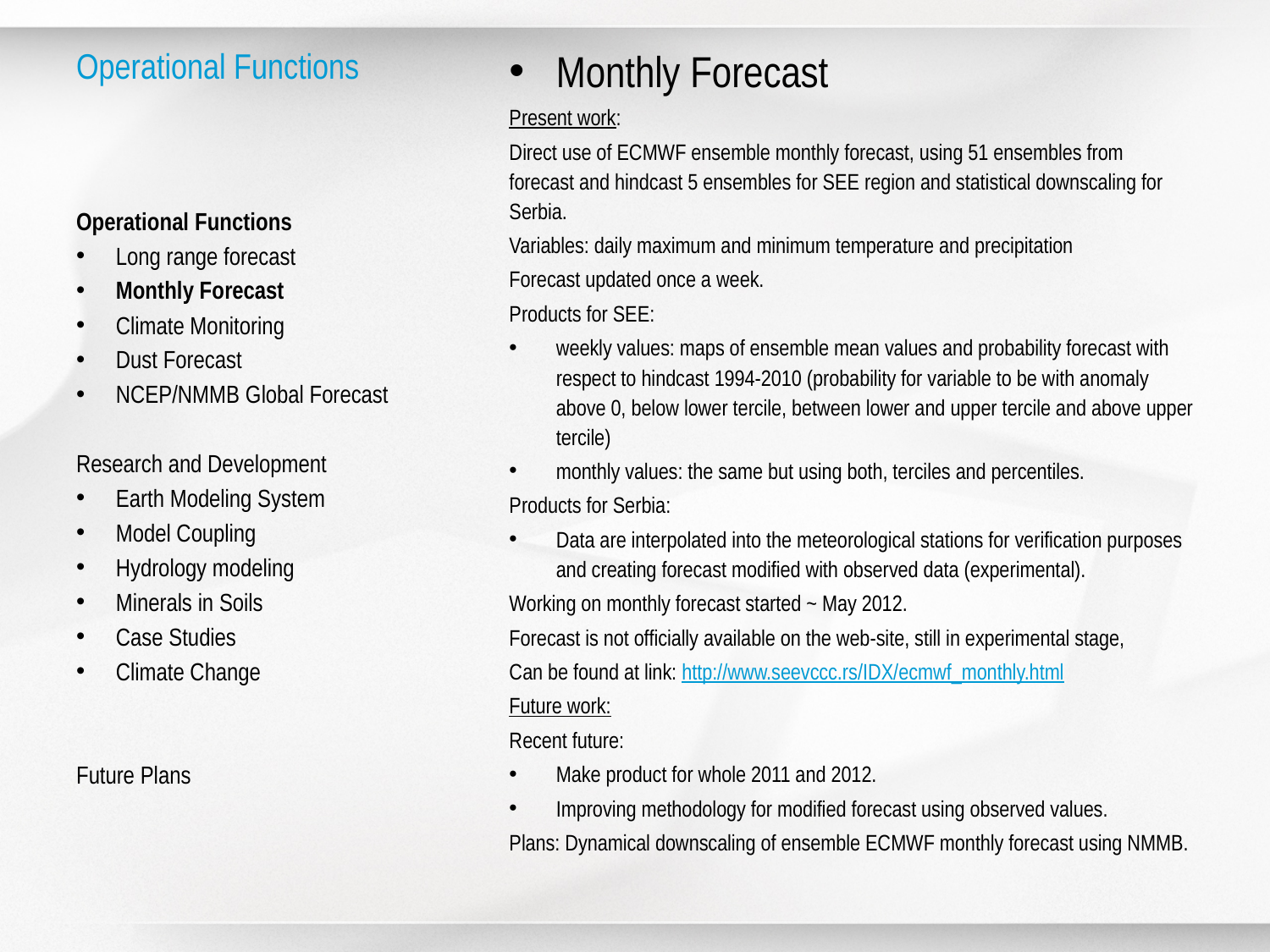

# Operational Functions
Monthly Forecast
Present work:
Direct use of ECMWF ensemble monthly forecast, using 51 ensembles from forecast and hindcast 5 ensembles for SEE region and statistical downscaling for Serbia.
Variables: daily maximum and minimum temperature and precipitation
Forecast updated once a week.
Products for SEE:
weekly values: maps of ensemble mean values and probability forecast with respect to hindcast 1994-2010 (probability for variable to be with anomaly above 0, below lower tercile, between lower and upper tercile and above upper tercile)
monthly values: the same but using both, terciles and percentiles.
Products for Serbia:
Data are interpolated into the meteorological stations for verification purposes and creating forecast modified with observed data (experimental).
Working on monthly forecast started ~ May 2012.
Forecast is not officially available on the web-site, still in experimental stage,
Can be found at link: http://www.seevccc.rs/IDX/ecmwf_monthly.html
Future work:
Recent future:
Make product for whole 2011 and 2012.
Improving methodology for modified forecast using observed values.
Plans: Dynamical downscaling of ensemble ECMWF monthly forecast using NMMB.

Operational Functions
Long range forecast
Monthly Forecast
Climate Monitoring
Dust Forecast
NCEP/NMMB Global Forecast

Research and Development
Earth Modeling System
Model Coupling
Hydrology modeling
Minerals in Soils
Case Studies
Climate Change

Future Plans